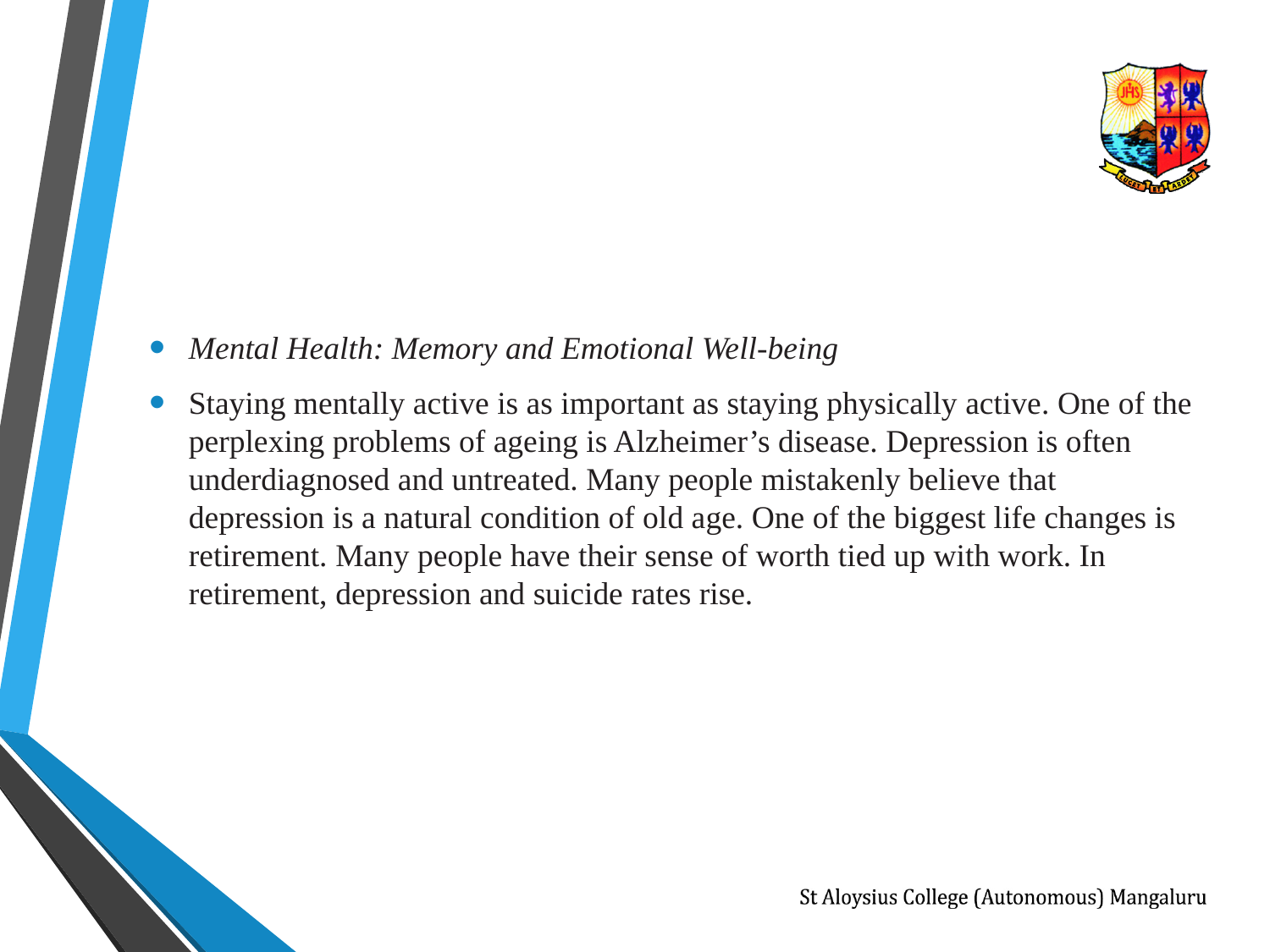

Mental Health: Memory and Emotional Well-being
Staying mentally active is as important as staying physically active. One of the perplexing problems of ageing is Alzheimer’s disease. Depression is often underdiagnosed and untreated. Many people mistakenly believe that depression is a natural condition of old age. One of the biggest life changes is retirement. Many people have their sense of worth tied up with work. In retirement, depression and suicide rates rise.